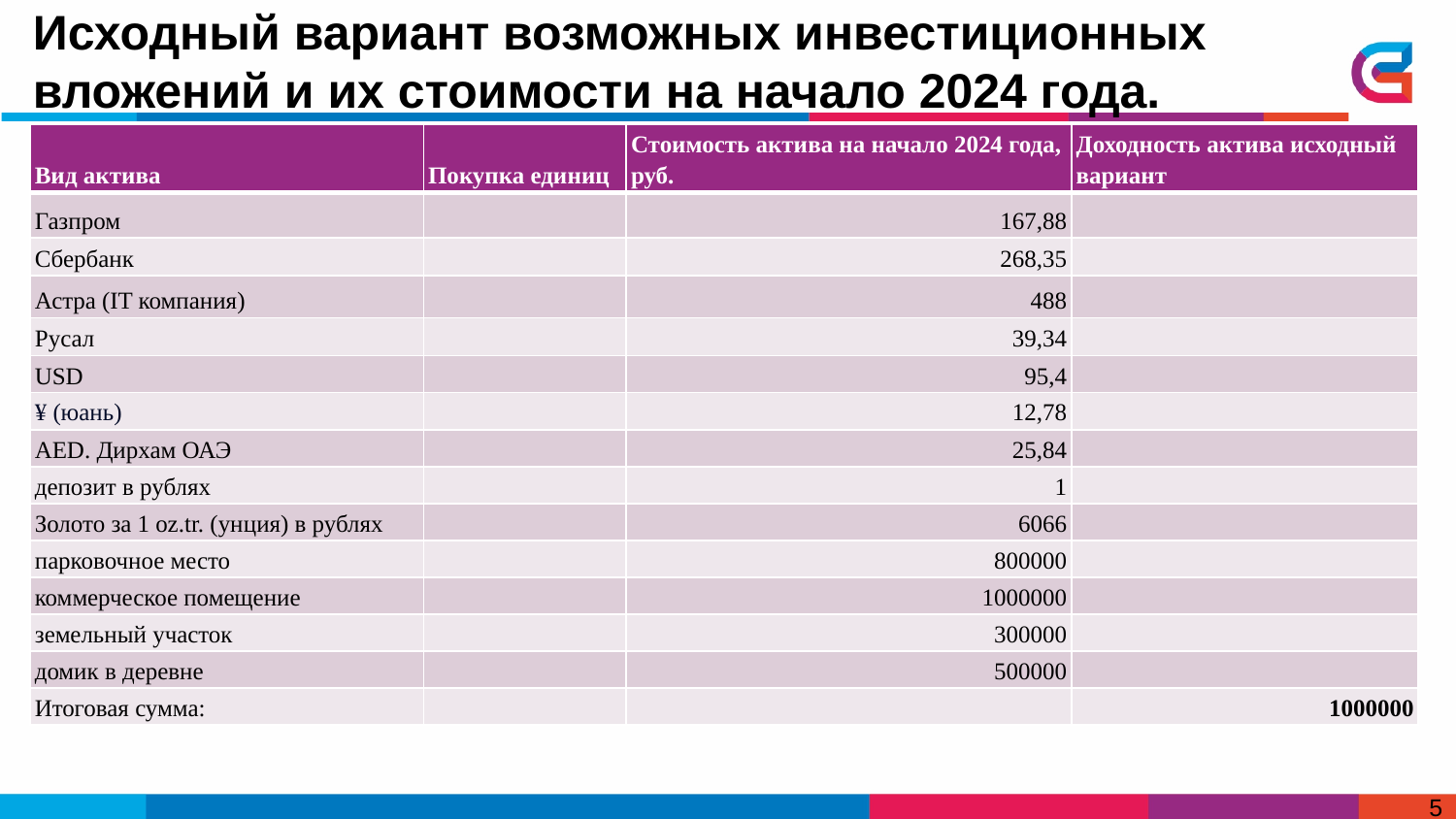

# Исходный вариант возможных инвестиционных вложений и их стоимости на начало 2024 года.
| Вид актива | Покупка единиц | Стоимость актива на начало 2024 года, руб. | Доходность актива исходный вариант |
| --- | --- | --- | --- |
| Газпром |  | 167,88 |  |
| Сбербанк |  | 268,35 |  |
| Астра (IT компания) |  | 488 |  |
| Русал |  | 39,34 |  |
| USD |  | 95,4 |  |
| ¥ (юань) |  | 12,78 |  |
| AED. Дирхам ОАЭ |  | 25,84 |  |
| депозит в рублях |  | 1 |  |
| Золото за 1 oz.tr. (унция) в рублях |  | 6066 |  |
| парковочное место |  | 800000 |  |
| коммерческое помещение |  | 1000000 |  |
| земельный участок |  | 300000 |  |
| домик в деревне |  | 500000 |  |
| Итоговая сумма: |  |  | 1000000 |
5